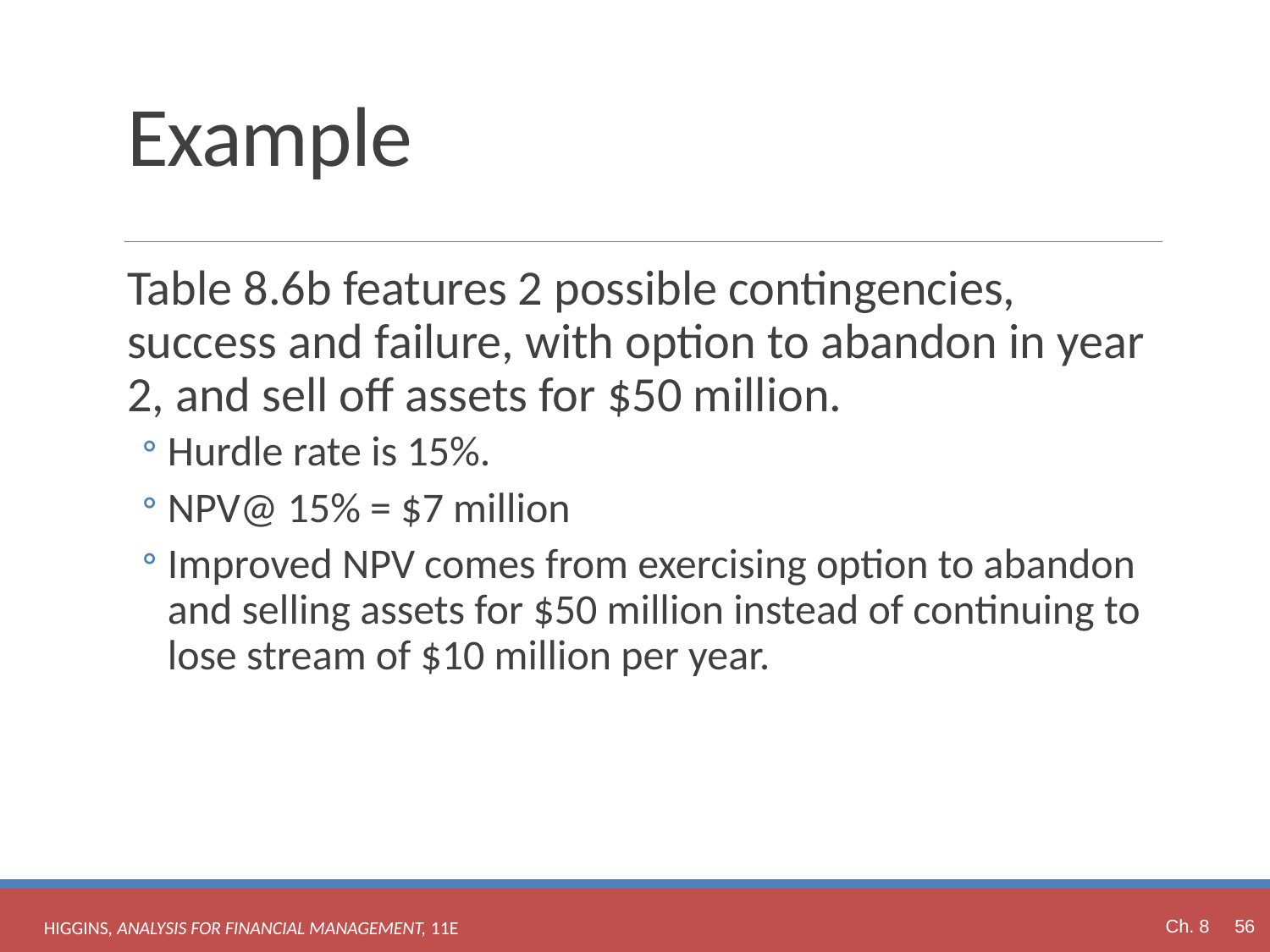

# Example
Table 8.6b features 2 possible contingencies, success and failure, with option to abandon in year 2, and sell off assets for $50 million.
Hurdle rate is 15%.
NPV@ 15% = $7 million
Improved NPV comes from exercising option to abandon and selling assets for $50 million instead of continuing to lose stream of $10 million per year.
Ch. 8     56